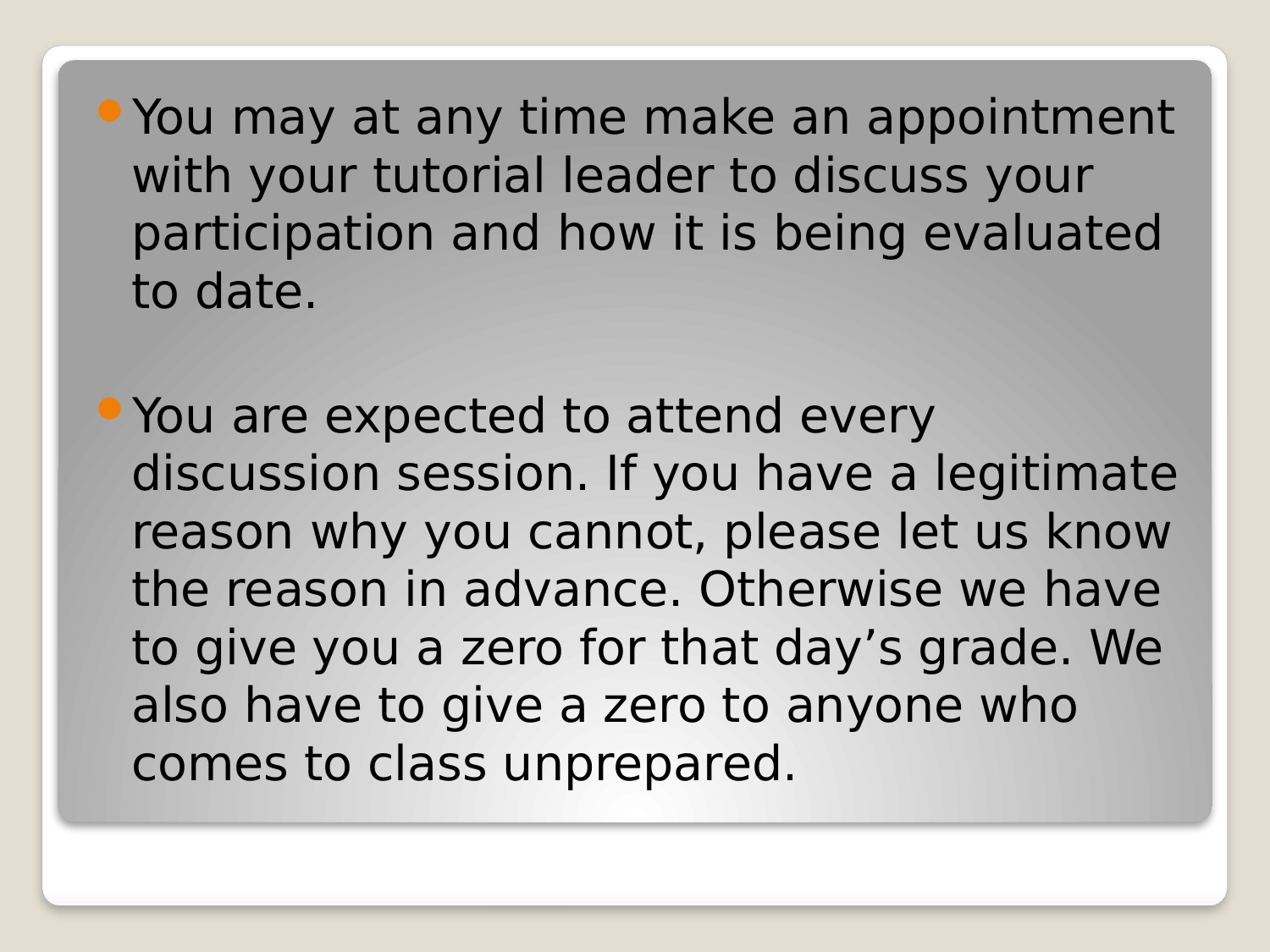

You may at any time make an appointment with your tutorial leader to discuss your participation and how it is being evaluated to date.

You are expected to attend every discussion session. If you have a legitimate reason why you cannot, please let us know the reason in advance. Otherwise we have to give you a zero for that day’s grade. We also have to give a zero to anyone who comes to class unprepared.